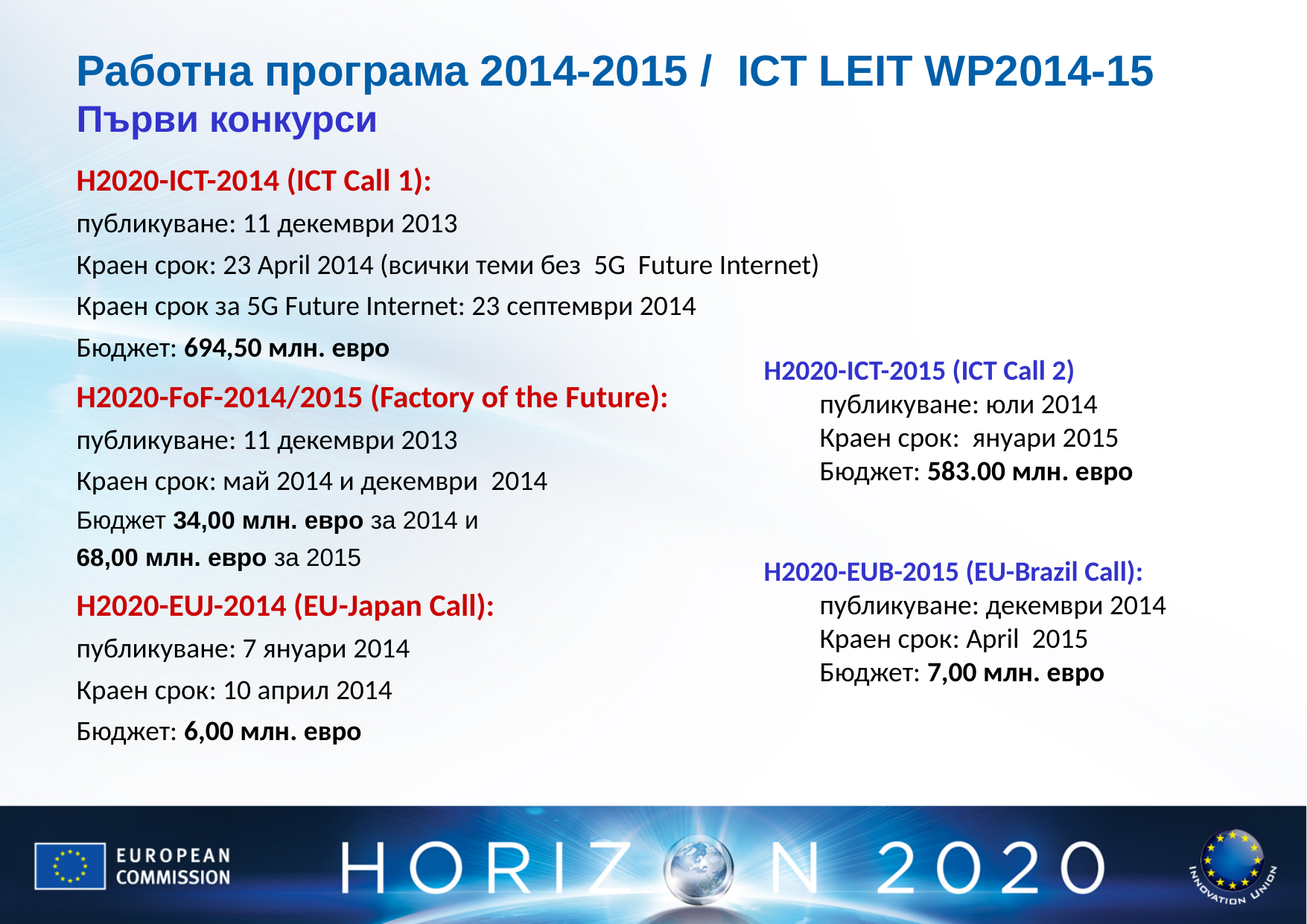

# Работна програма 2014-2015 /  ICT LEIT WP2014-15 Първи конкурси
H2020-ICT-2014 (ICT Call 1):
публикуване: 11 декември 2013
Краен срок: 23 April 2014 (всички теми без  5G  Future Internet)
Краен срок за 5G Future Internet: 23 септември 2014
Бюджет: 694,50 млн. евро
H2020-FoF-2014/2015 (Factory of the Future):
публикуване: 11 декември 2013
Краен срок: май 2014 и декември  2014
Бюджет 34,00 млн. евро за 2014 и
68,00 млн. евро за 2015
H2020-EUJ-2014 (EU-Japan Call):
публикуване: 7 януари 2014
Краен срок: 10 април 2014
Бюджет: 6,00 млн. евро
H2020-ICT-2015 (ICT Call 2)
публикуване: юли 2014
Краен срок:  януари 2015
Бюджет: 583.00 млн. евро

H2020-EUB-2015 (EU-Brazil Call):
публикуване: декември 2014
Краен срок: April  2015
Бюджет: 7,00 млн. евро